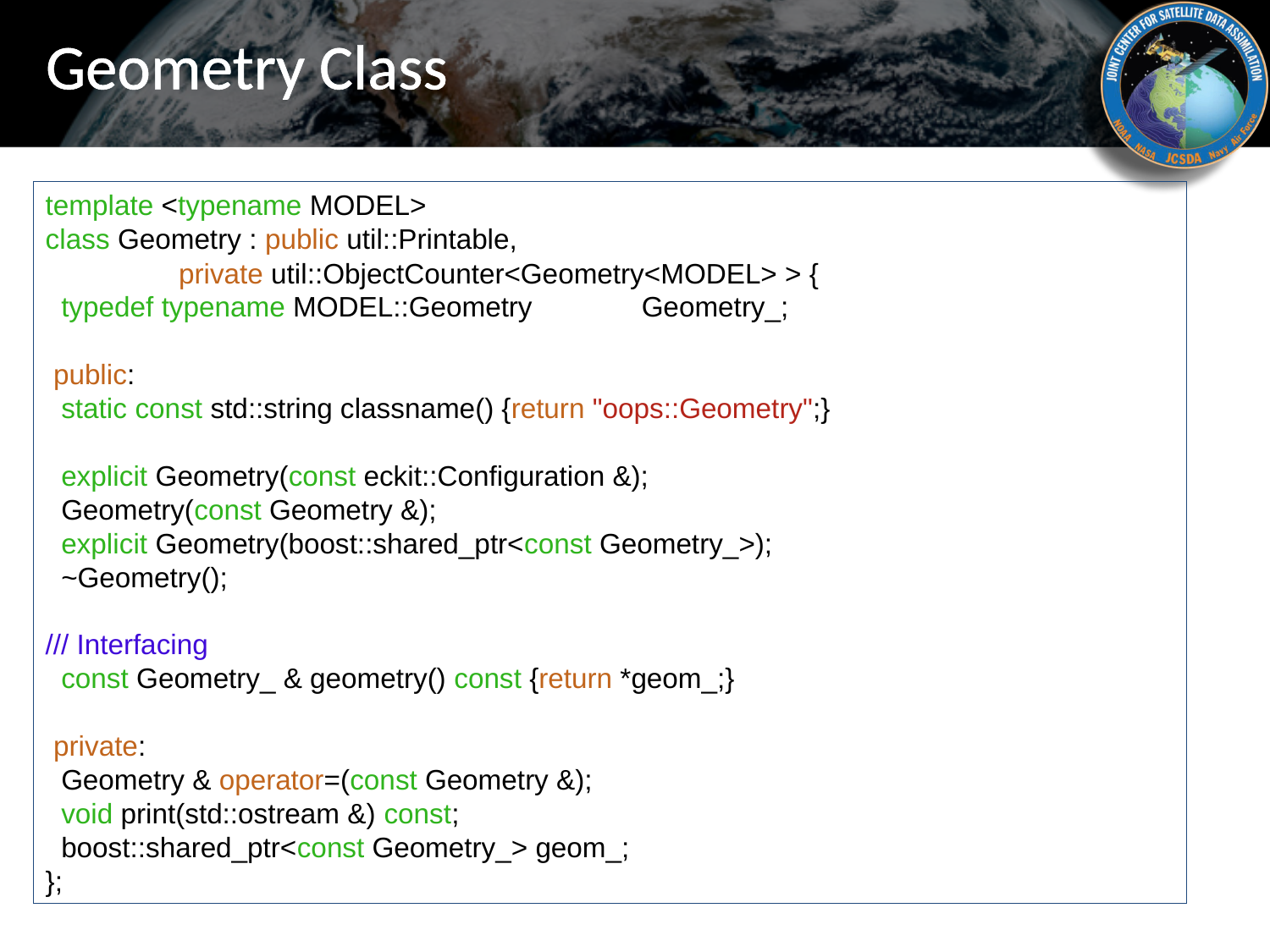

# Geometry Class
template <typename MODEL>
class Geometry : public util::Printable,
                 private util::ObjectCounter<Geometry<MODEL> > {
  typedef typename MODEL::Geometry              Geometry_;

 public:
  static const std::string classname() {return "oops::Geometry";}

  explicit Geometry(const eckit::Configuration &);
  Geometry(const Geometry &);
  explicit Geometry(boost::shared_ptr<const Geometry_>);
  ~Geometry();

/// Interfacing
  const Geometry_ & geometry() const {return *geom_;}

 private:
  Geometry & operator=(const Geometry &);
  void print(std::ostream &) const;
  boost::shared_ptr<const Geometry_> geom_;
};